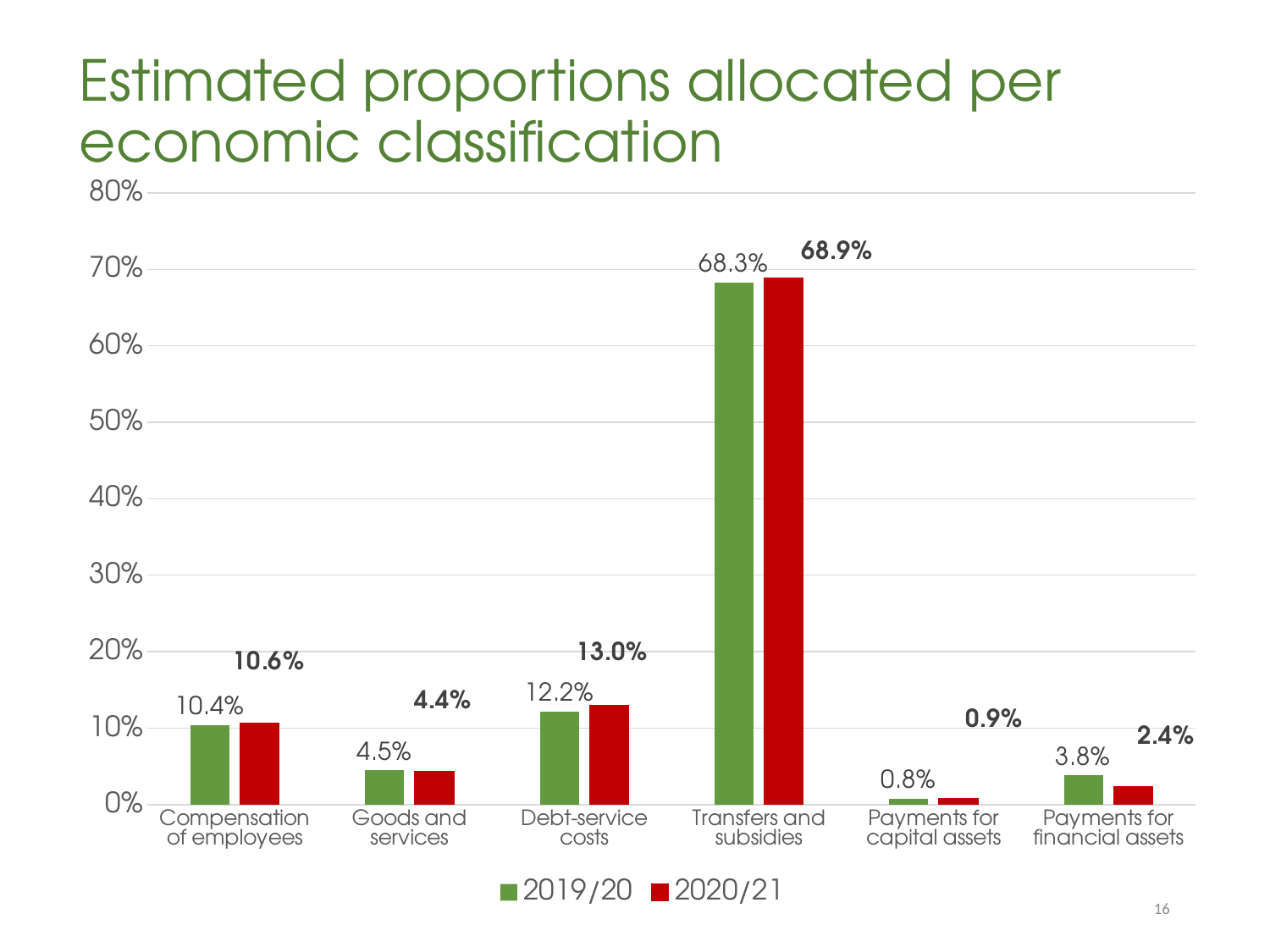

# Estimated proportions allocated per economic classification

### Chart

| Category | 2019/20 | 2020/21 |
|---|---|---|
| Compensation of employees | 0.10403292151715741 | 0.10626763171335804 |
| Goods and services | 0.04485277333942023 | 0.04410603886536421 |
| Debt-service costs | 0.12185966388952293 | 0.1298249031423663 |
| Transfers and subsidies | 0.6830388562352583 | 0.6885278205928219 |
| Payments for capital assets | 0.008068101841284333 | 0.008665374854048202 |
| Payments for financial assets | 0.038053169938370233 | 0.02409521210151337 |
16